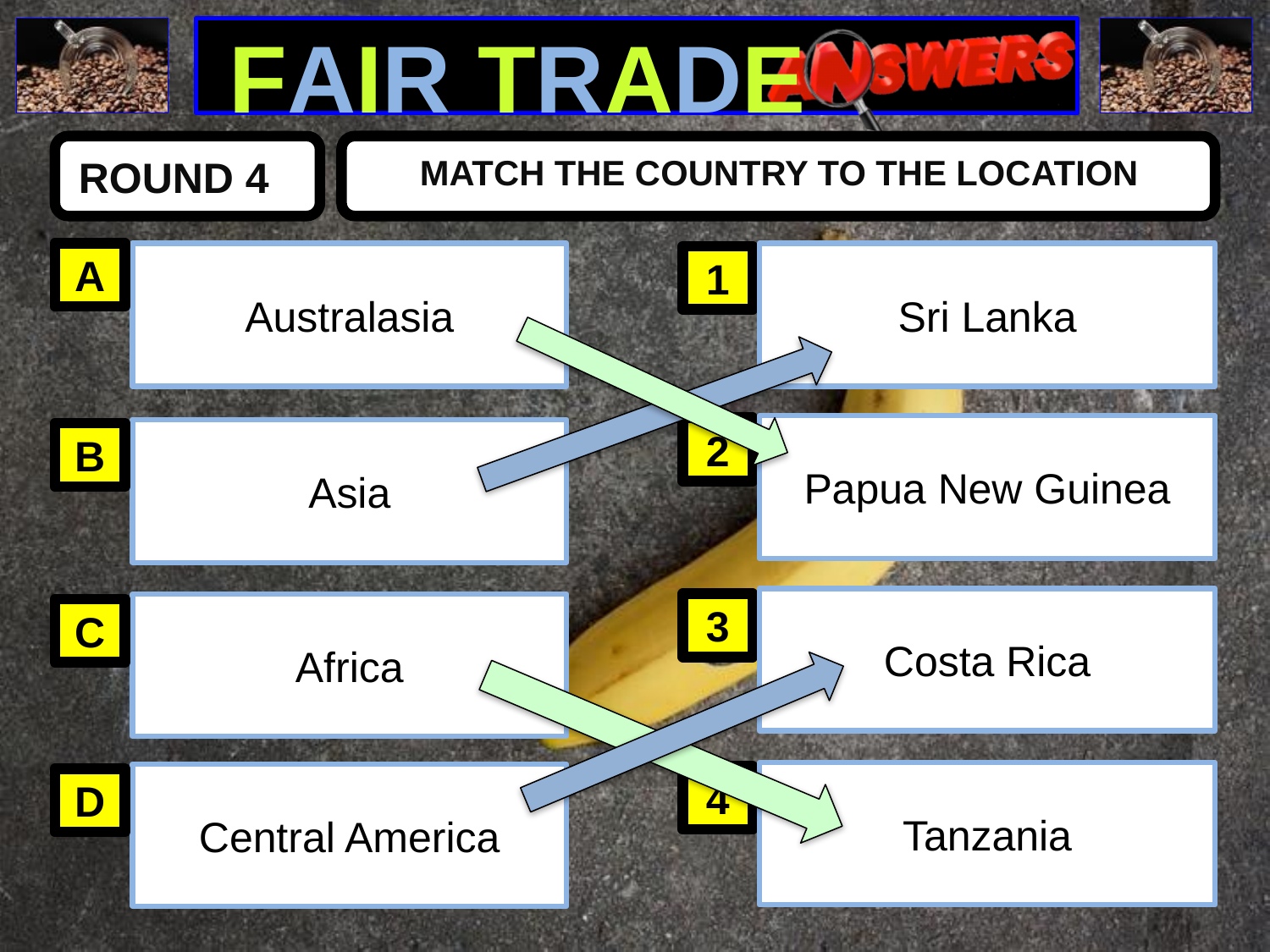

MATCH THE COUNTRY TO THE LOCATION
ROUND 4
Australasia
A
Sri Lanka
1

Papua New Guinea
2
Asia
B
Costa Rica
3
Africa
C

Tanzania
Central America
4
D